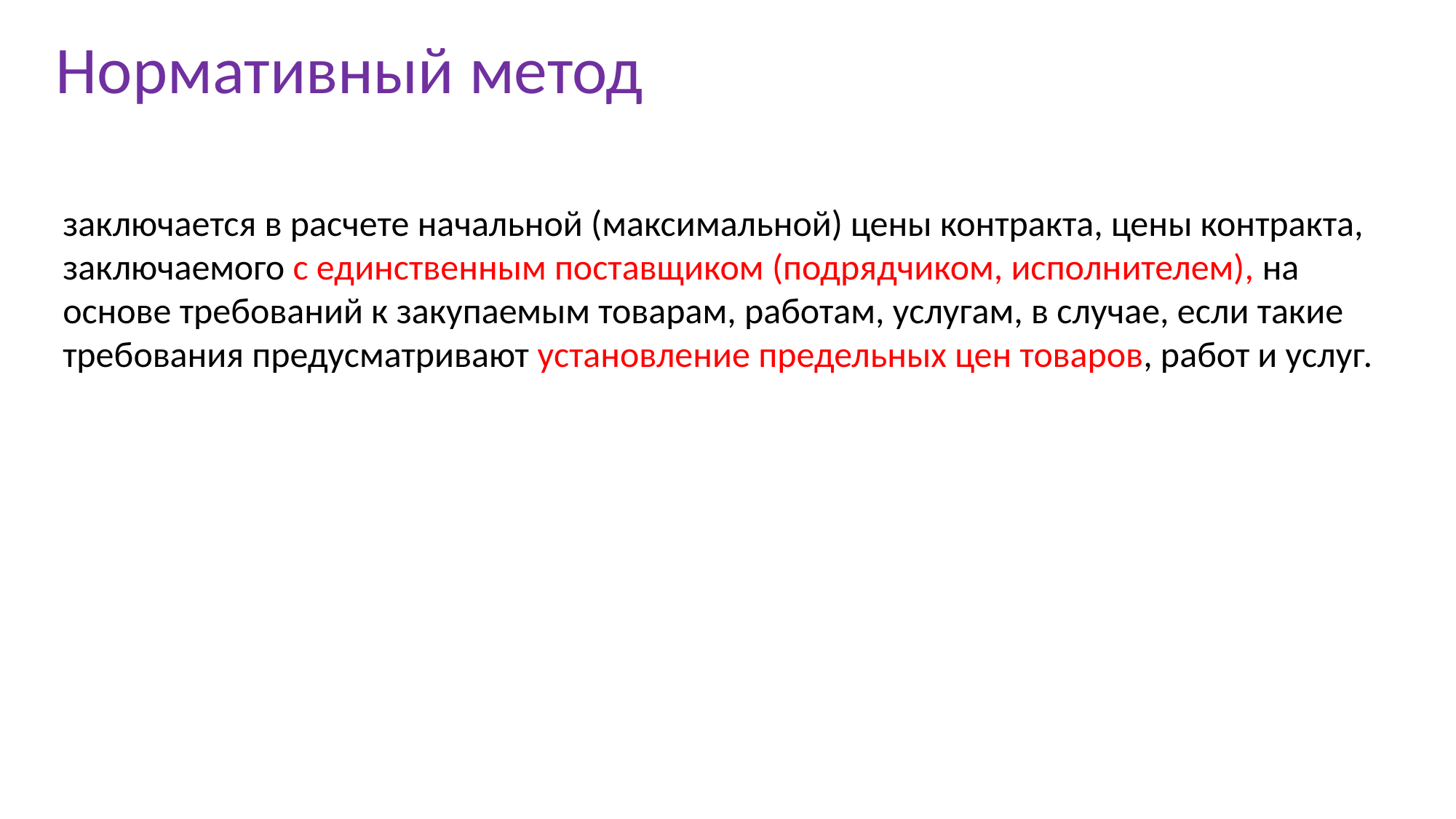

# Нормативный метод
заключается в расчете начальной (максимальной) цены контракта, цены контракта, заключаемого с единственным поставщиком (подрядчиком, исполнителем), на основе требований к закупаемым товарам, работам, услугам, в случае, если такие требования предусматривают установление предельных цен товаров, работ и услуг.